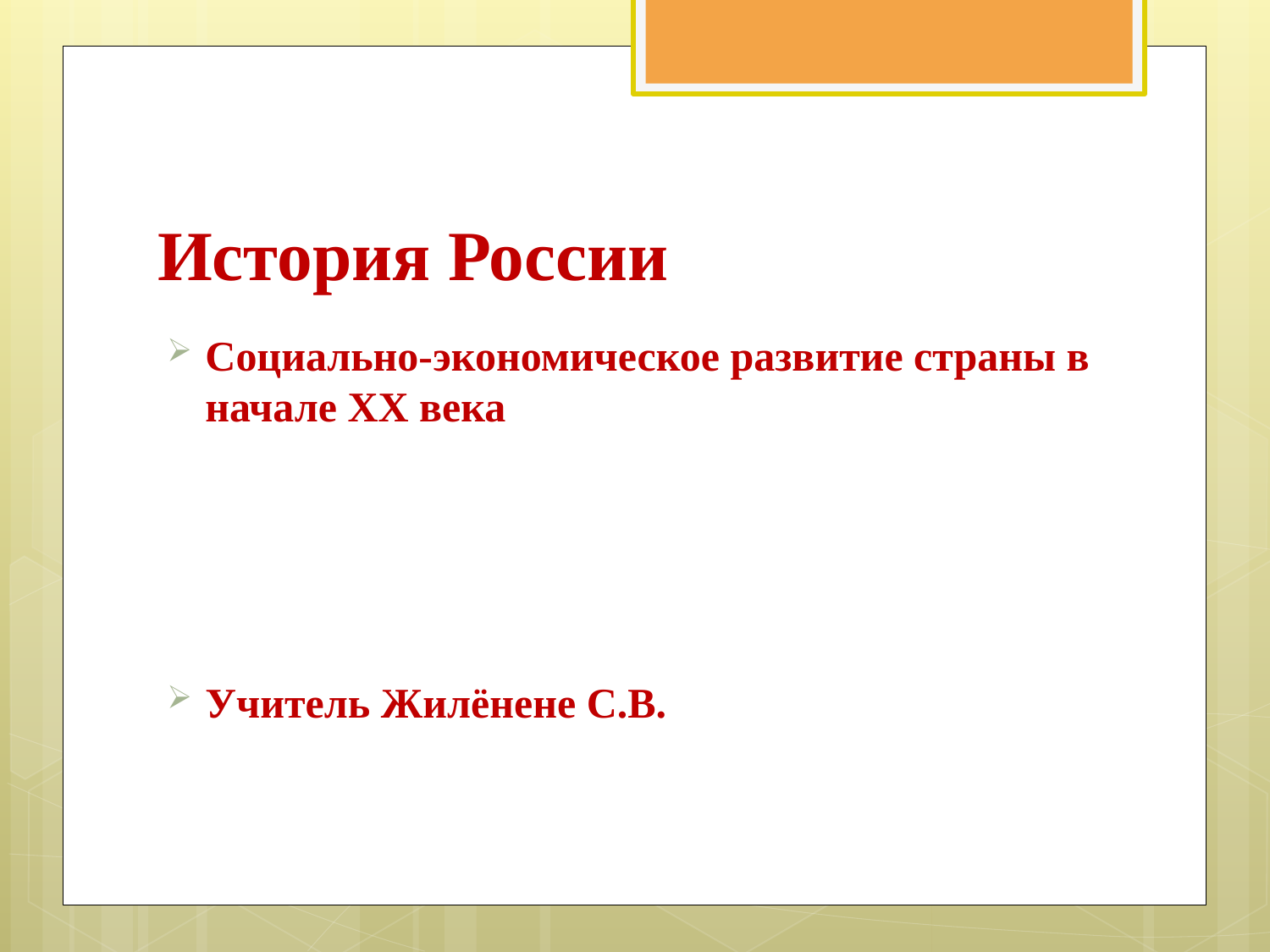

# История России
Социально-экономическое развитие страны в начале XX века

Учитель Жилёнене С.В.